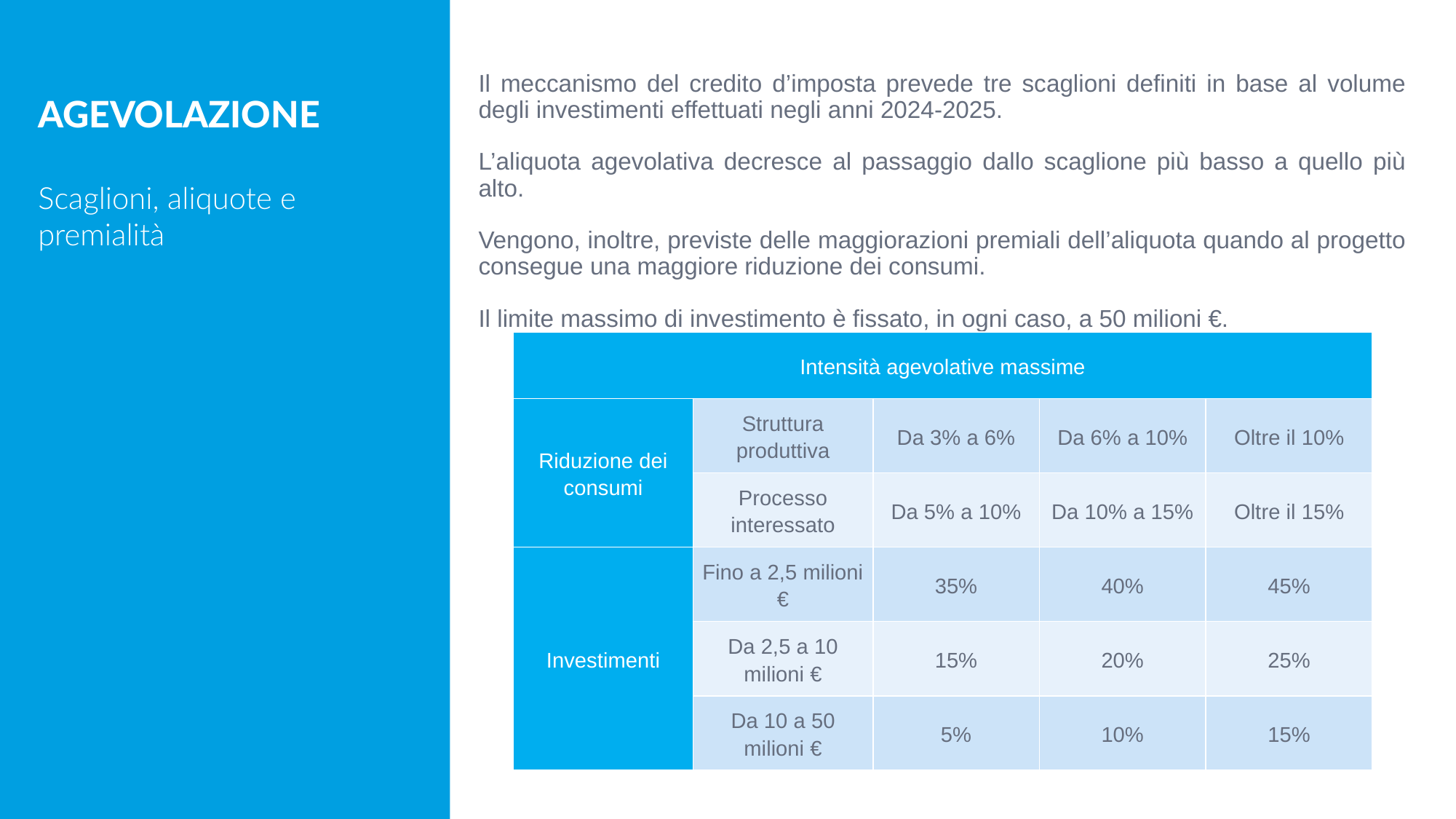

Il meccanismo del credito d’imposta prevede tre scaglioni definiti in base al volume degli investimenti effettuati negli anni 2024-2025.

L’aliquota agevolativa decresce al passaggio dallo scaglione più basso a quello più alto.

Vengono, inoltre, previste delle maggiorazioni premiali dell’aliquota quando al progetto consegue una maggiore riduzione dei consumi.

Il limite massimo di investimento è fissato, in ogni caso, a 50 milioni €.
AGEVOLAZIONE

Scaglioni, aliquote e premialità
| Intensità agevolative massime |  |  |  |  |
| --- | --- | --- | --- | --- |
| Riduzione dei consumi | Struttura produttiva | Da 3% a 6% | Da 6% a 10% | Oltre il 10% |
|  | Processo interessato | Da 5% a 10% | Da 10% a 15% | Oltre il 15% |
| Investimenti | Fino a 2,5 milioni € | 35% | 40% | 45% |
|  | Da 2,5 a 10 milioni € | 15% | 20% | 25% |
|  | Da 10 a 50 milioni € | 5% | 10% | 15% |